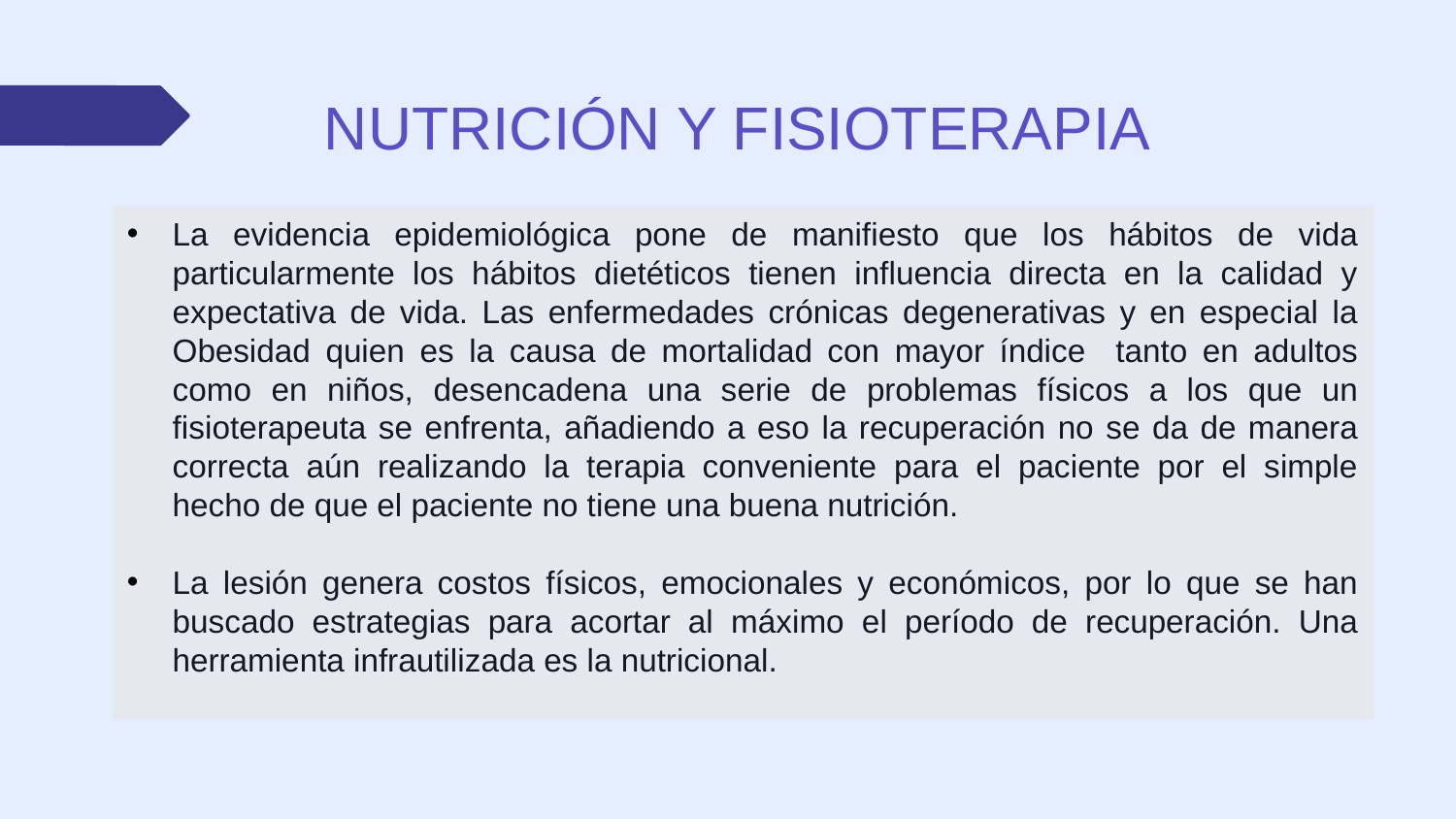

# NUTRICIÓN Y FISIOTERAPIA
La evidencia epidemiológica pone de manifiesto que los hábitos de vida particularmente los hábitos dietéticos tienen influencia directa en la calidad y expectativa de vida. Las enfermedades crónicas degenerativas y en especial la Obesidad quien es la causa de mortalidad con mayor índice  tanto en adultos como en niños, desencadena una serie de problemas físicos a los que un fisioterapeuta se enfrenta, añadiendo a eso la recuperación no se da de manera correcta aún realizando la terapia conveniente para el paciente por el simple hecho de que el paciente no tiene una buena nutrición.

La lesión genera costos físicos, emocionales y económicos, por lo que se han buscado estrategias para acortar al máximo el período de recuperación. Una herramienta infrautilizada es la nutricional.